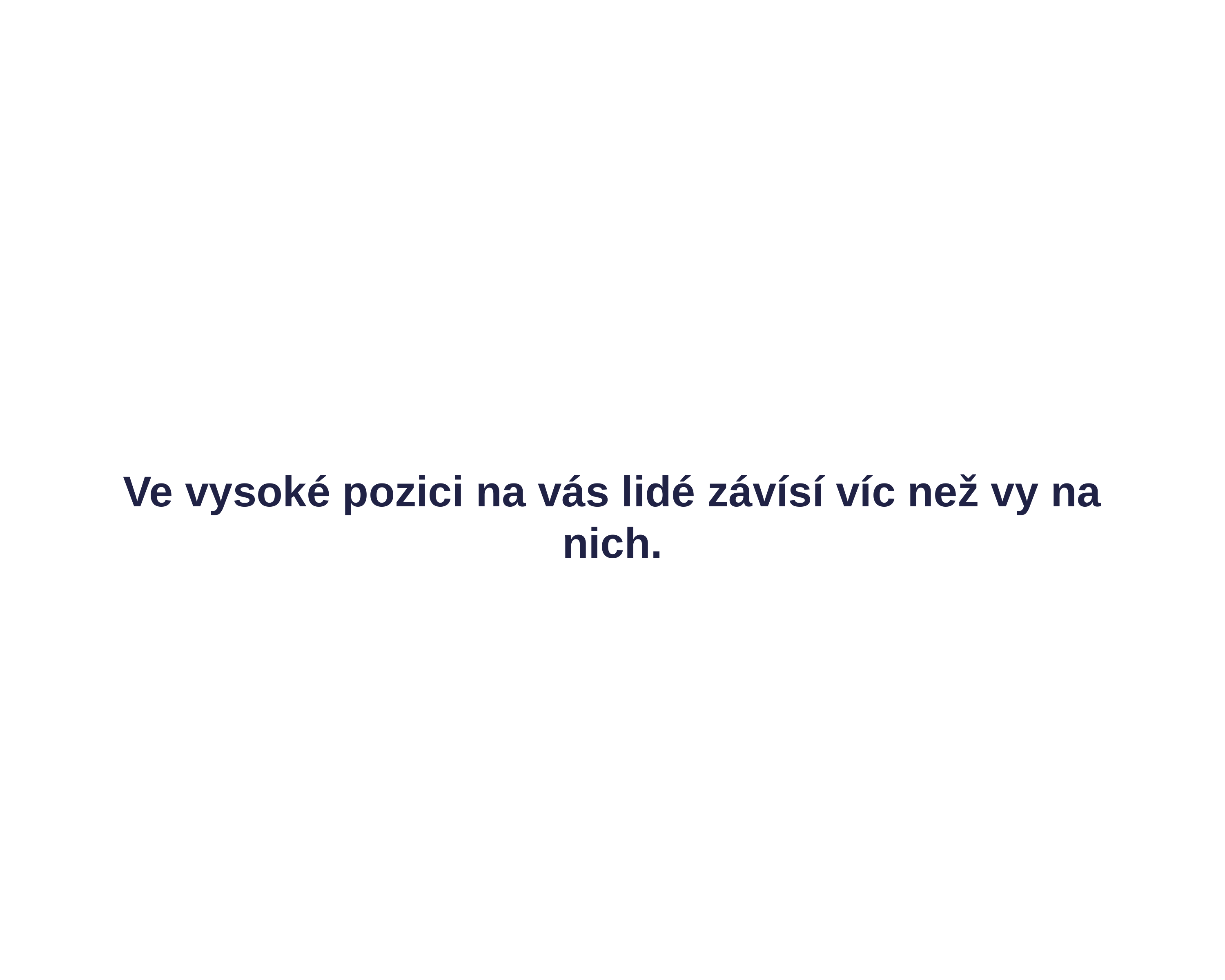

Ve vysoké pozici na vás lidé závísí víc než vy na nich.